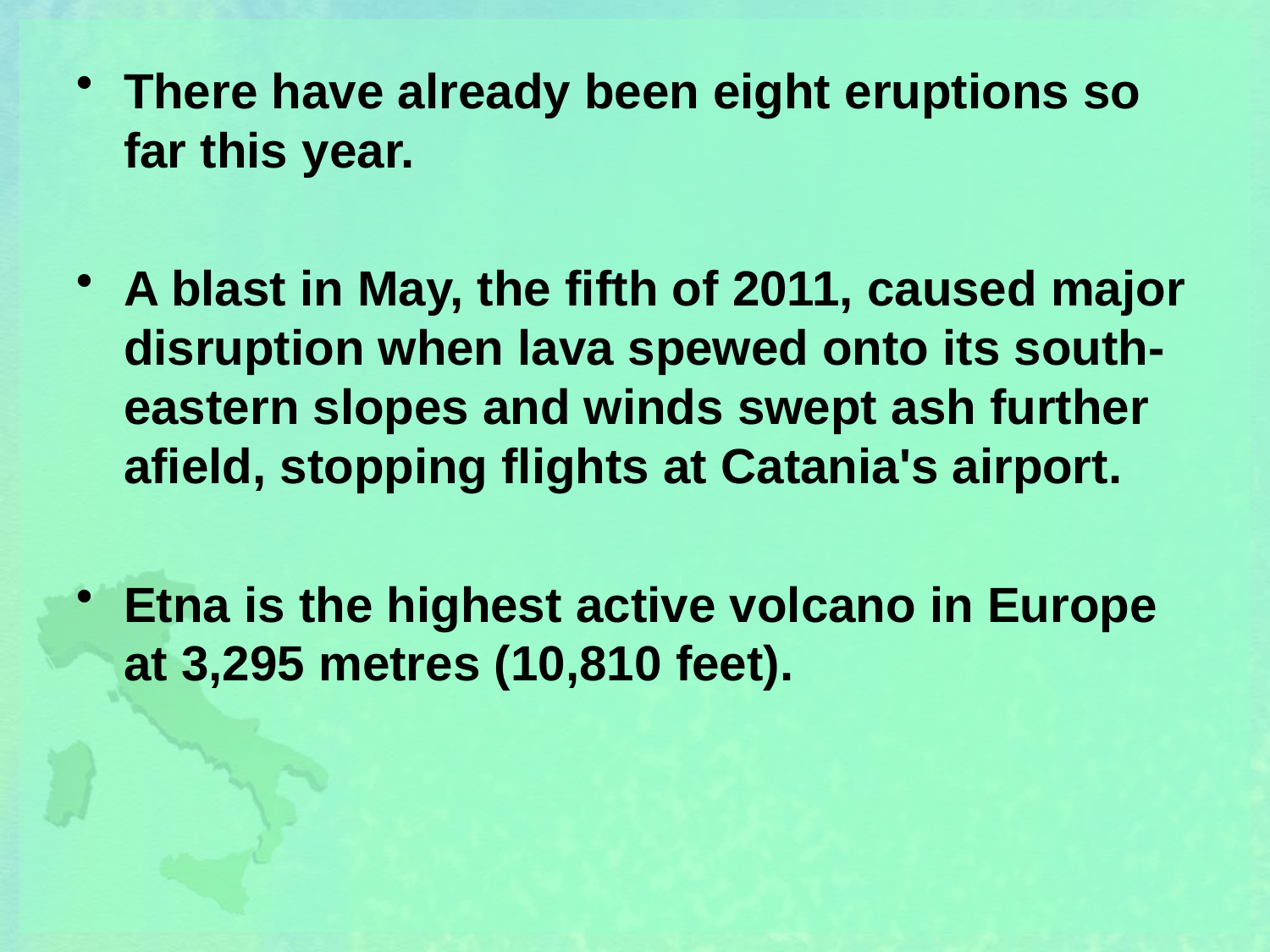

There have already been eight eruptions so far this year.

A blast in May, the fifth of 2011, caused major disruption when lava spewed onto its south-eastern slopes and winds swept ash further afield, stopping flights at Catania's airport.

Etna is the highest active volcano in Europe at 3,295 metres (10,810 feet).